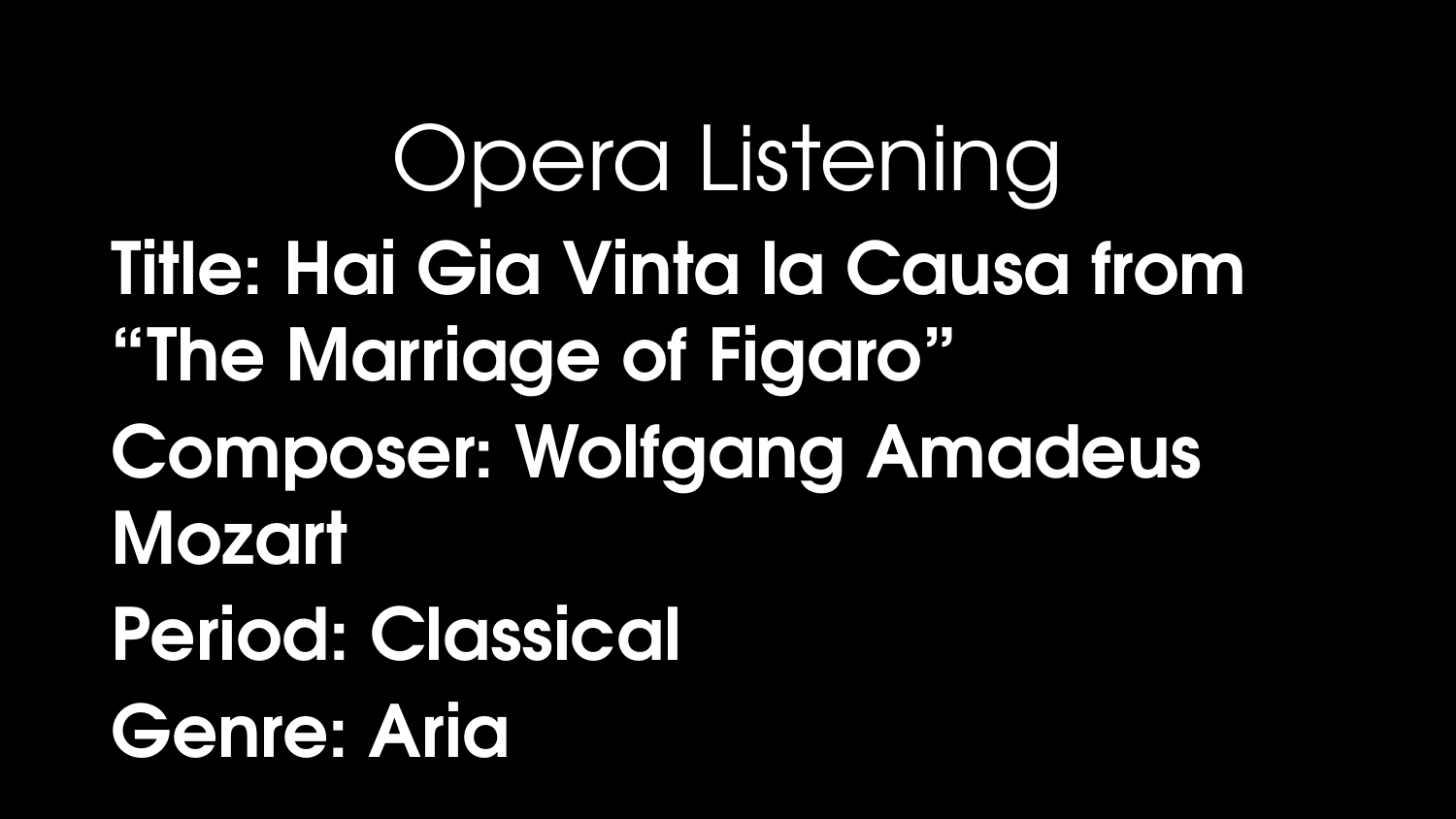

Opera Listening

Title: Hai Gia Vinta la Causa from “The Marriage of Figaro”
Composer: Wolfgang Amadeus Mozart
Period: Classical
Genre: Aria